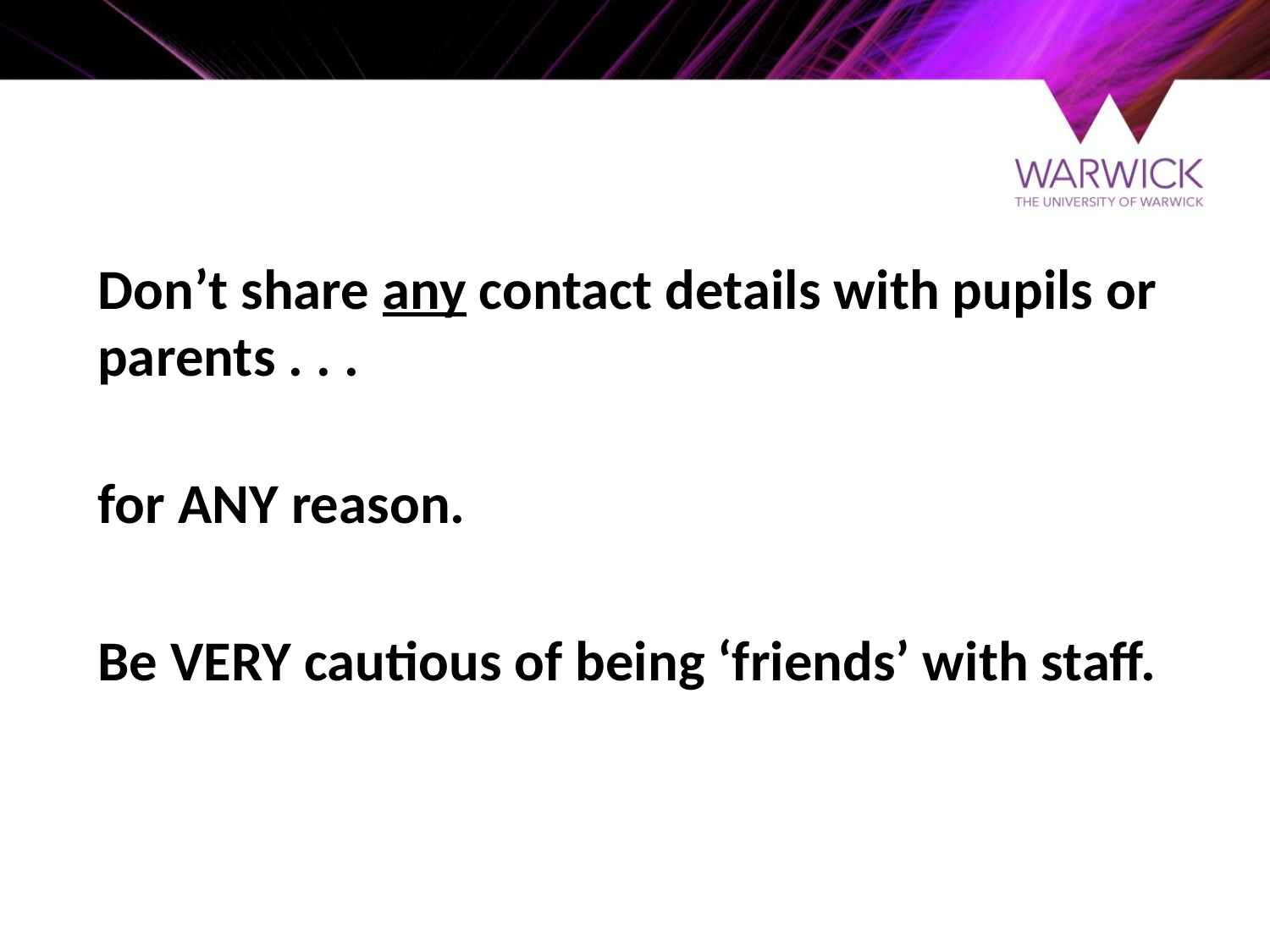

Don’t share any contact details with pupils or parents . . .
for ANY reason.

Be VERY cautious of being ‘friends’ with staff.